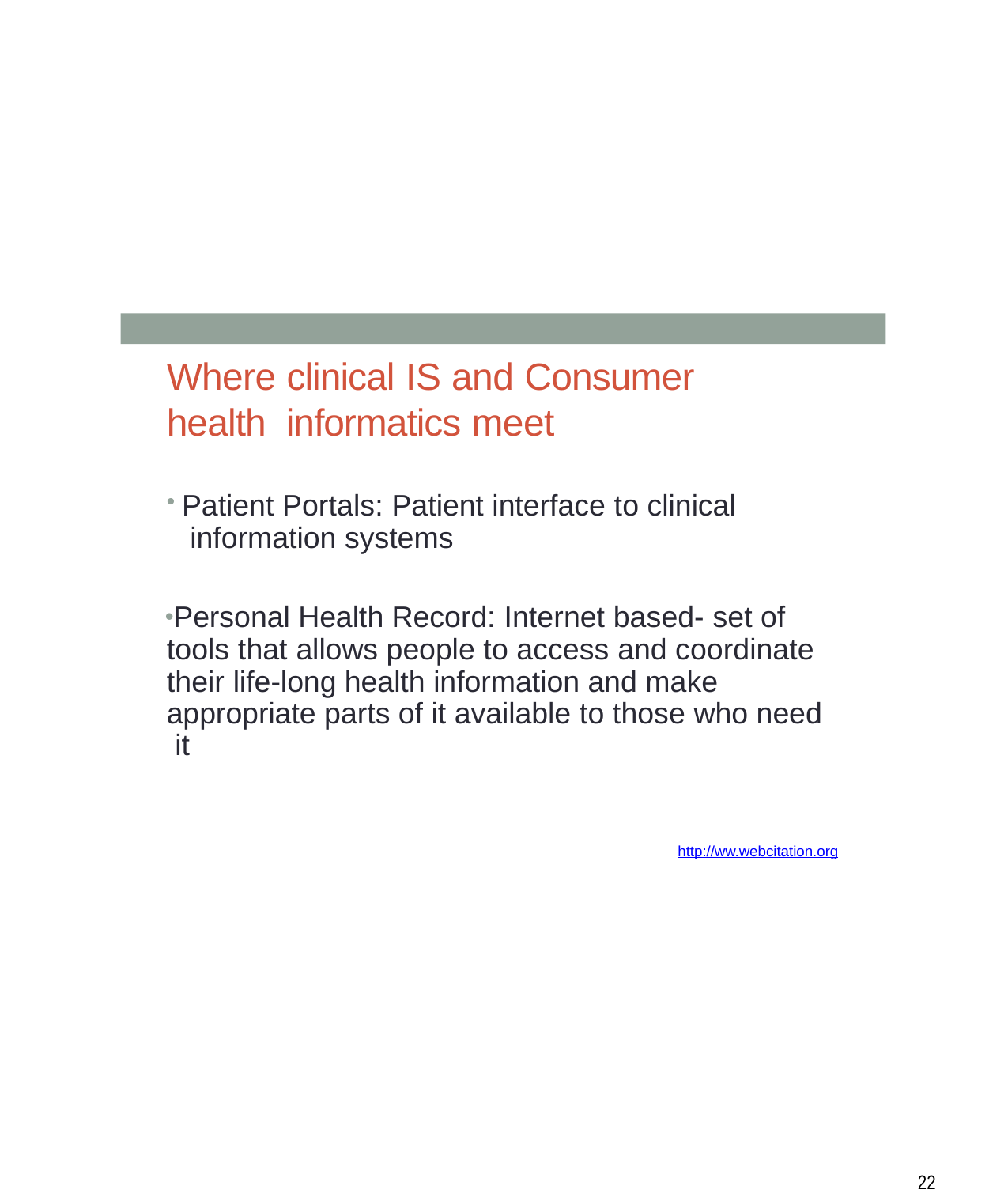

# Where clinical IS and Consumer health  informatics meet
Patient Portals: Patient interface to clinical  information systems

Personal Health Record: Internet based- set of  tools that allows people to access and coordinate  their life-long health information and make  appropriate parts of it available to those who need  it
http://ww.webcitation.org
22